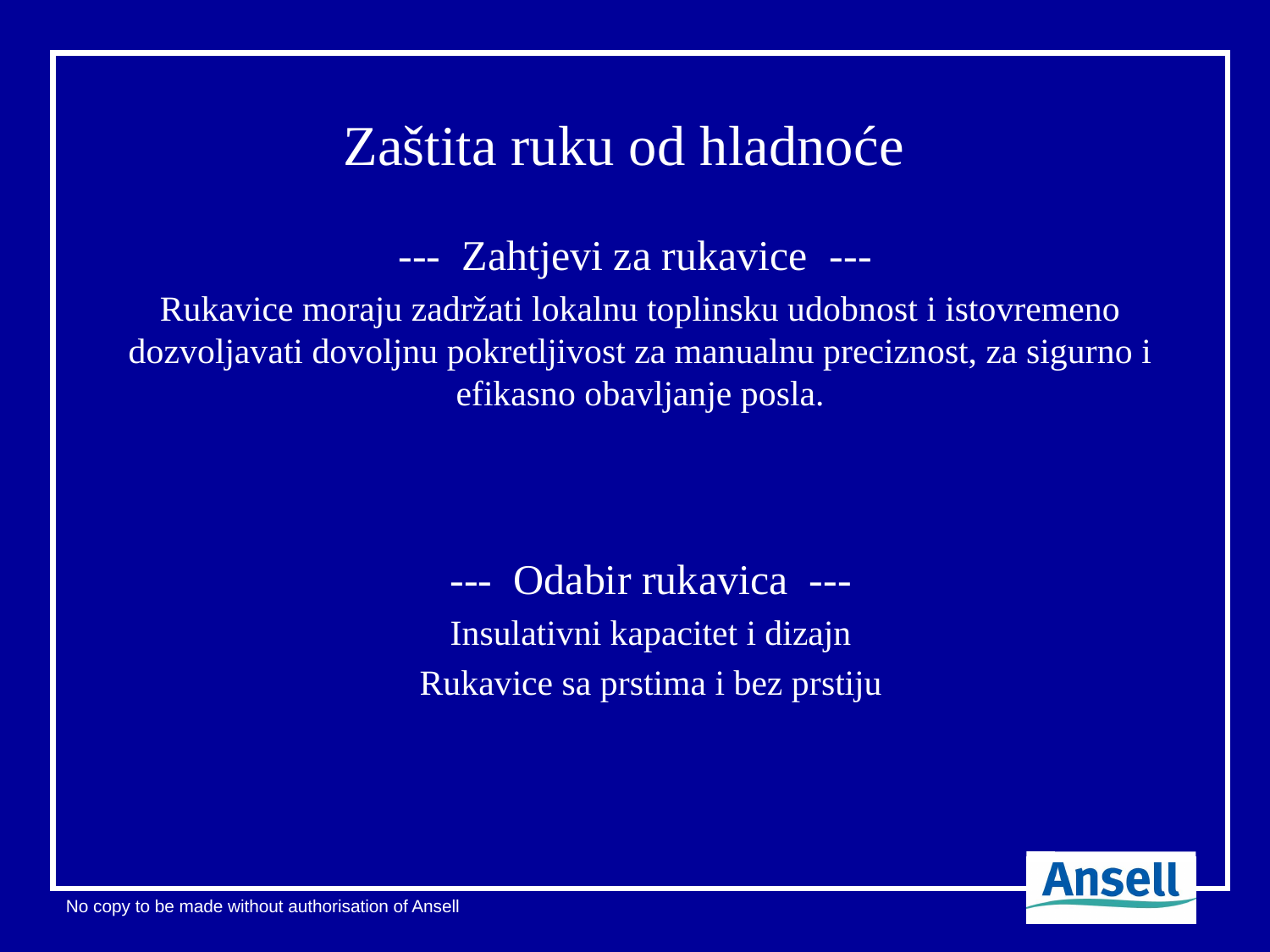

Zaštita ruku od hladnoće
---  Zahtjevi za rukavice  ---
Rukavice moraju zadržati lokalnu toplinsku udobnost i istovremeno dozvoljavati dovoljnu pokretljivost za manualnu preciznost, za sigurno i efikasno obavljanje posla.

---  Odabir rukavica  ---
Insulativni kapacitet i dizajn
Rukavice sa prstima i bez prstiju